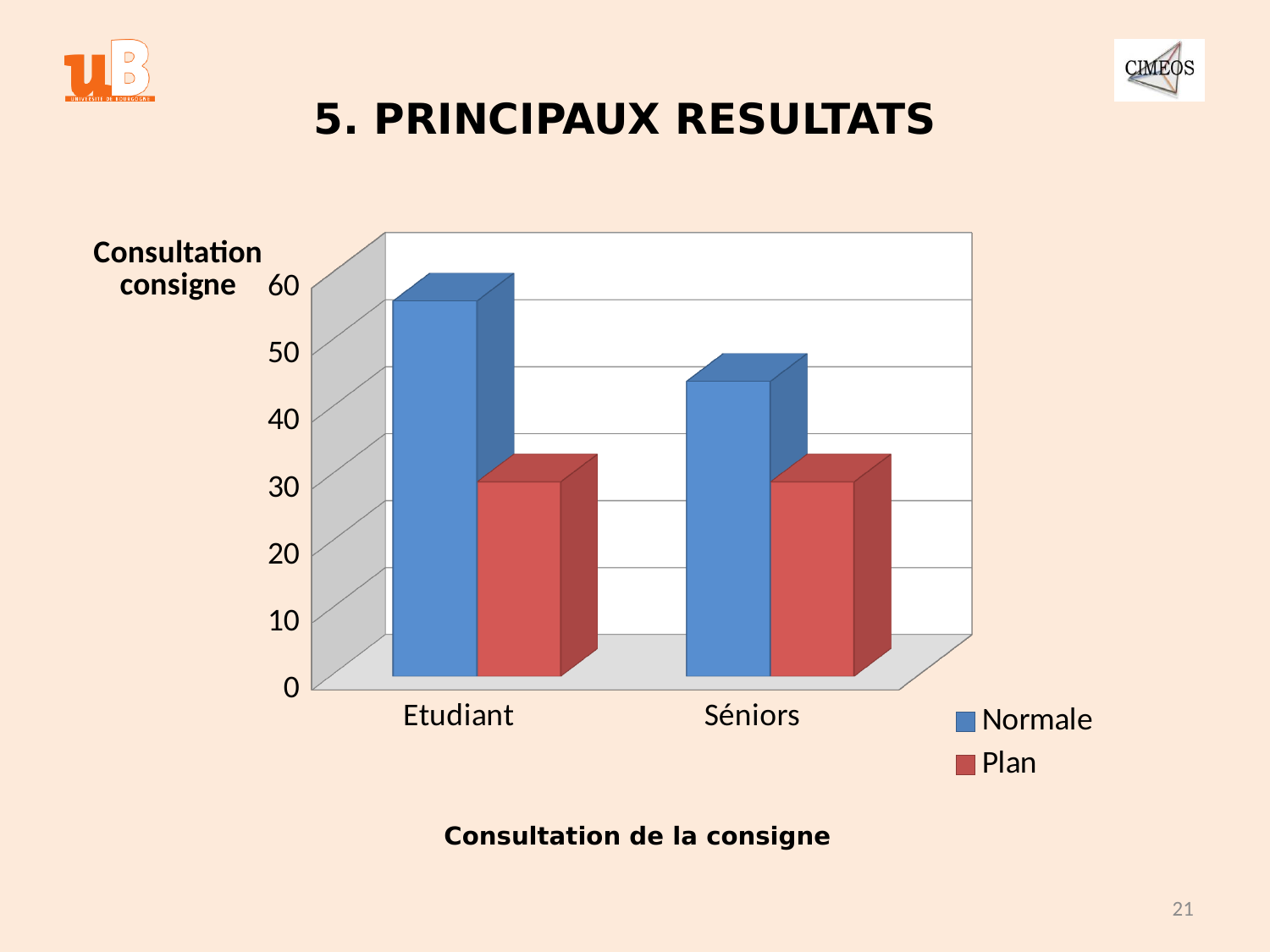

# 5. PRINCIPAUX RESULTATS

[unsupported chart]

Consultation de la consigne
21